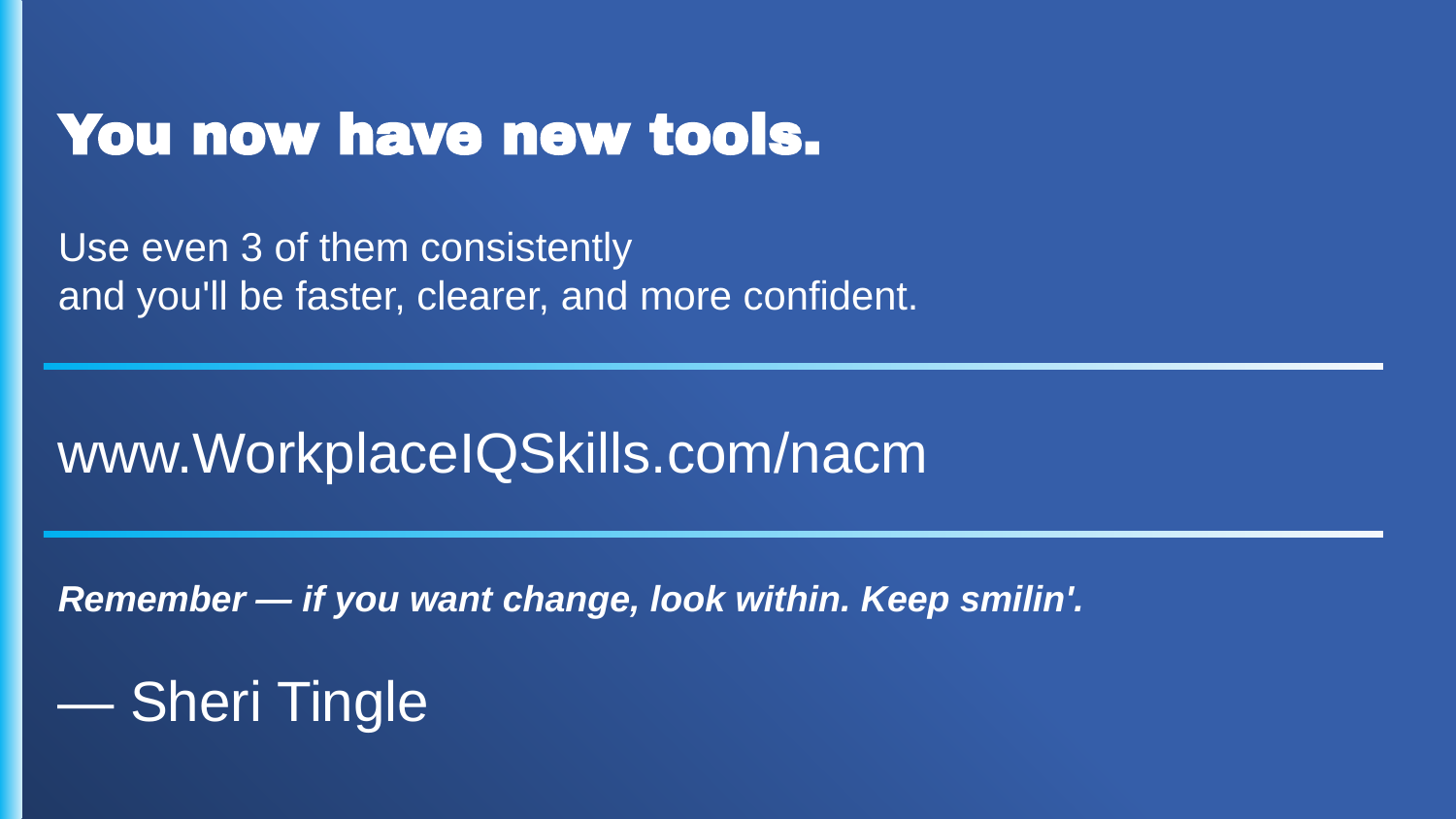

You now have new tools.
Use even 3 of them consistently
and you'll be faster, clearer, and more confident.

www.WorkplaceIQSkills.com/nacm

Remember — if you want change, look within. Keep smilin'.
— Sheri Tingle